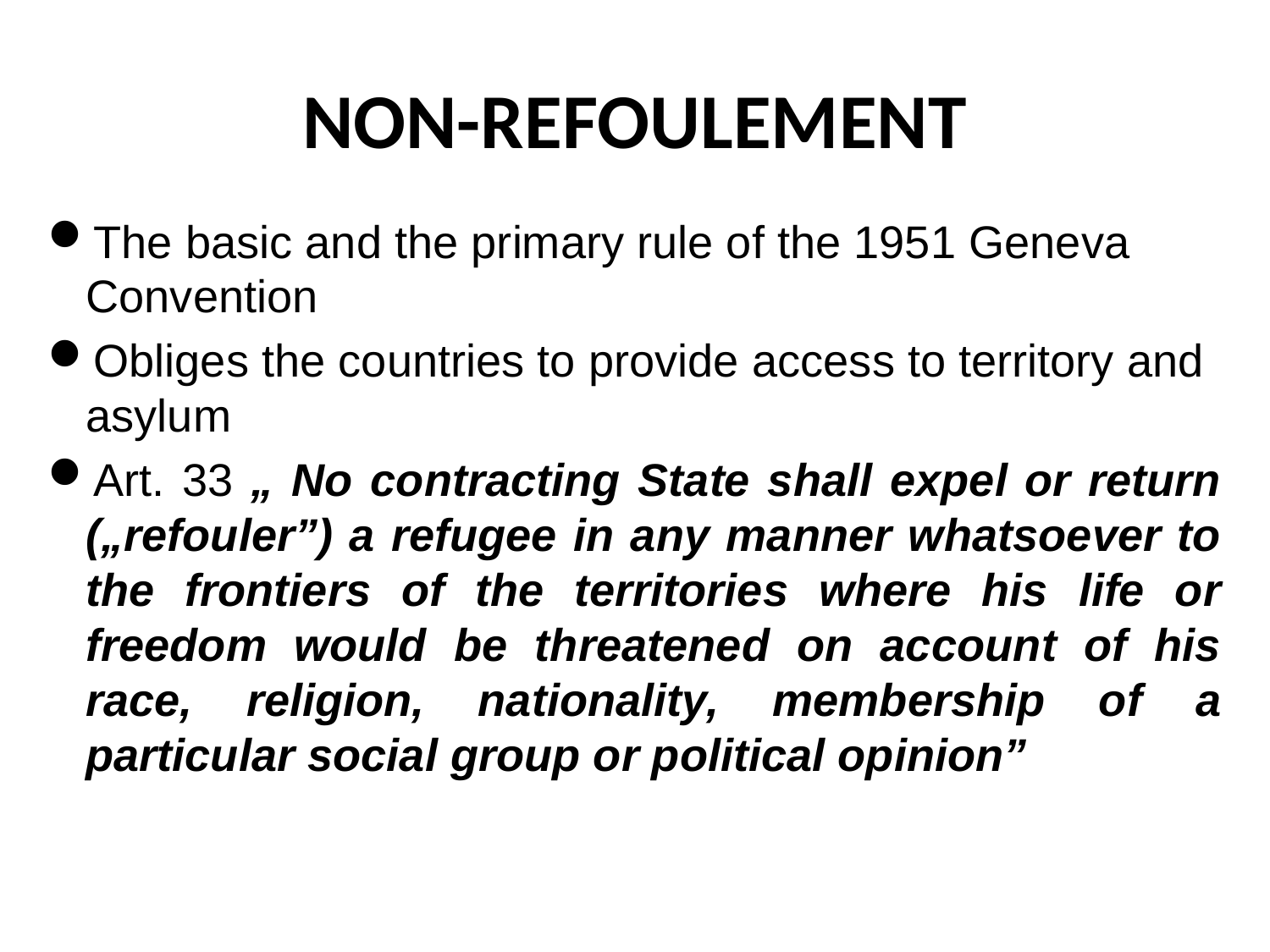

# NON-REFOULEMENT
The basic and the primary rule of the 1951 Geneva Convention
Obliges the countries to provide access to territory and asylum
Art. 33 „ No contracting State shall expel or return („refouler”) a refugee in any manner whatsoever to the frontiers of the territories where his life or freedom would be threatened on account of his race, religion, nationality, membership of a particular social group or political opinion”